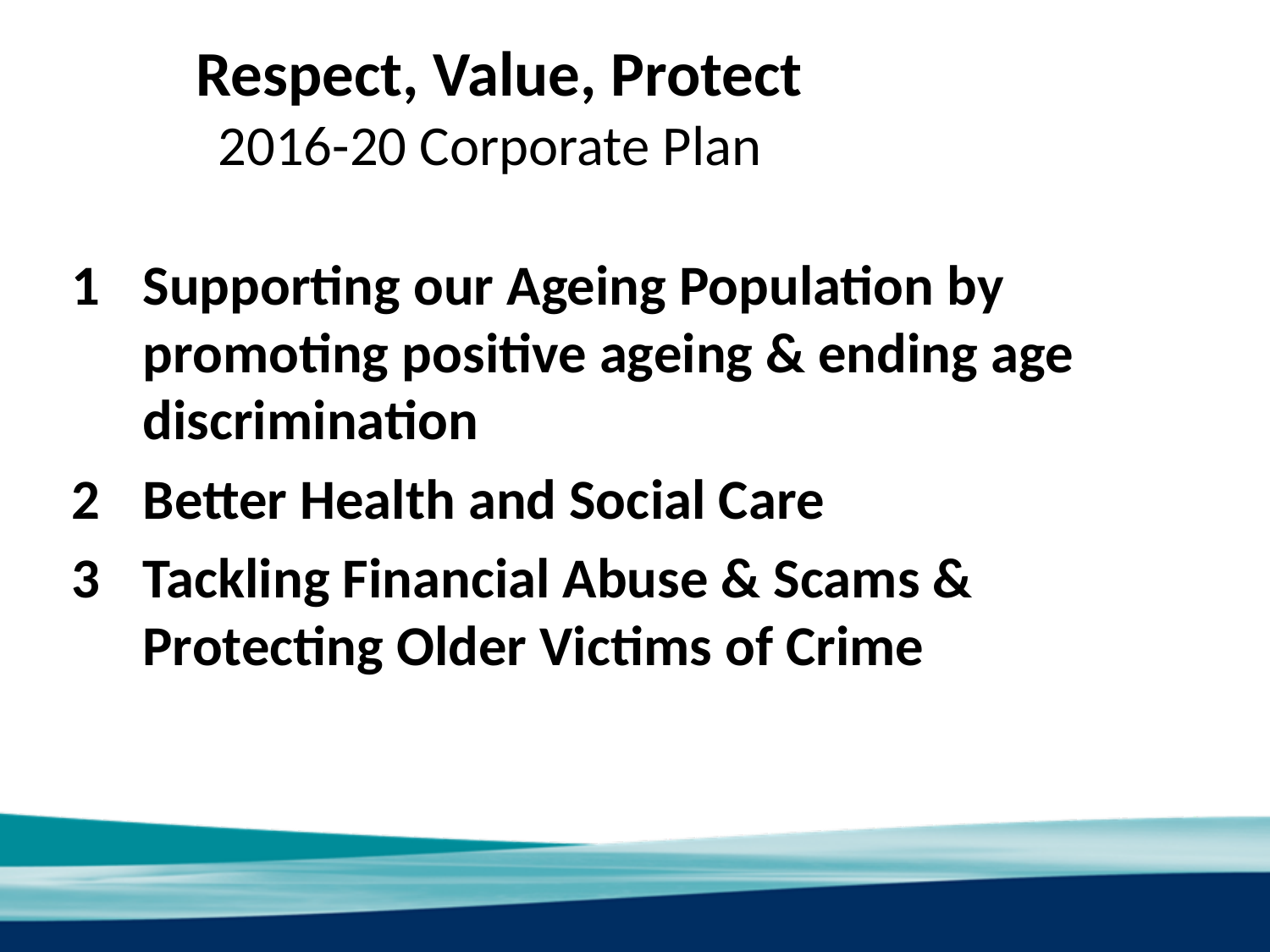

Respect, Value, Protect
    2016-20 Corporate Plan

Supporting our Ageing Population by promoting positive ageing & ending age discrimination
Better Health and Social Care
Tackling Financial Abuse & Scams & Protecting Older Victims of Crime

7